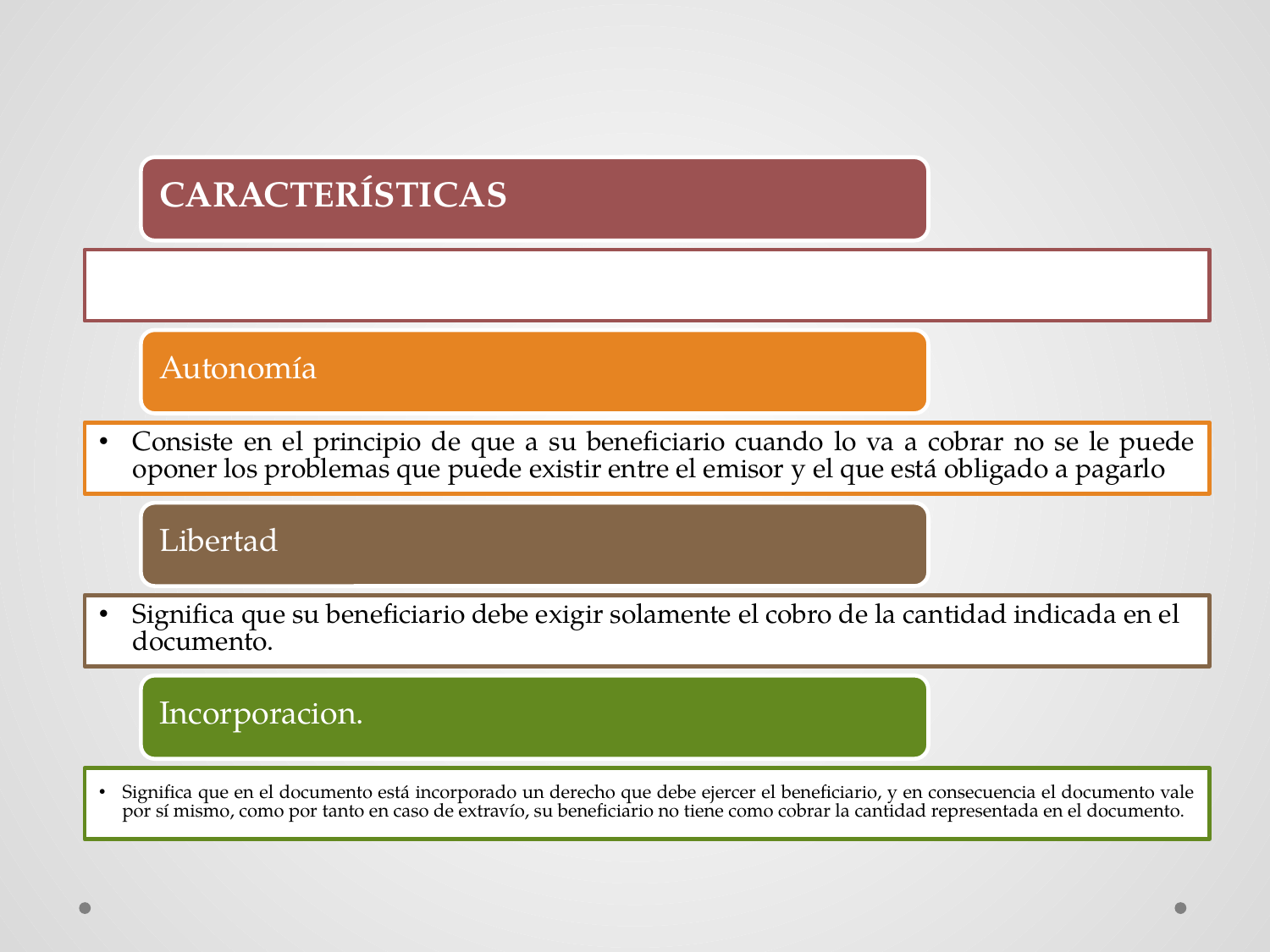

CARACTERÍSTICAS
Libertad
Incorporacion.
Consiste en el principio de que a su beneficiario cuando lo va a cobrar no se le puede oponer los problemas que puede existir entre el emisor y el que está obligado a pagarlo
Significa que su beneficiario debe exigir solamente el cobro de la cantidad indicada en el documento.
Significa que en el documento está incorporado un derecho que debe ejercer el beneficiario, y en consecuencia el documento vale por sí mismo, como por tanto en caso de extravío, su beneficiario no tiene como cobrar la cantidad representada en el documento.
Autonomía